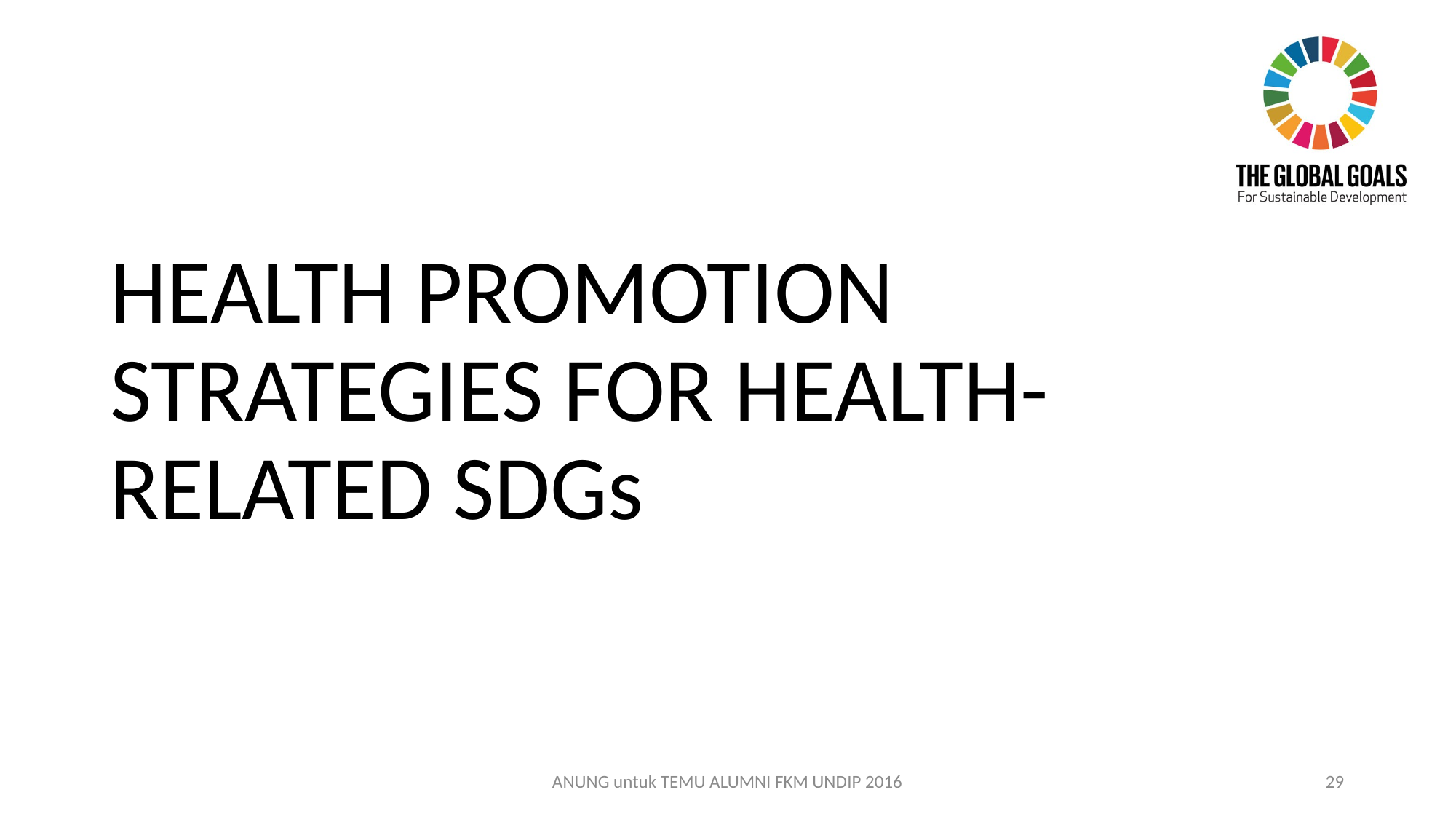

# HEALTH PROMOTION STRATEGIES FOR HEALTH-RELATED SDGs

ANUNG untuk TEMU ALUMNI FKM UNDIP 2016
29